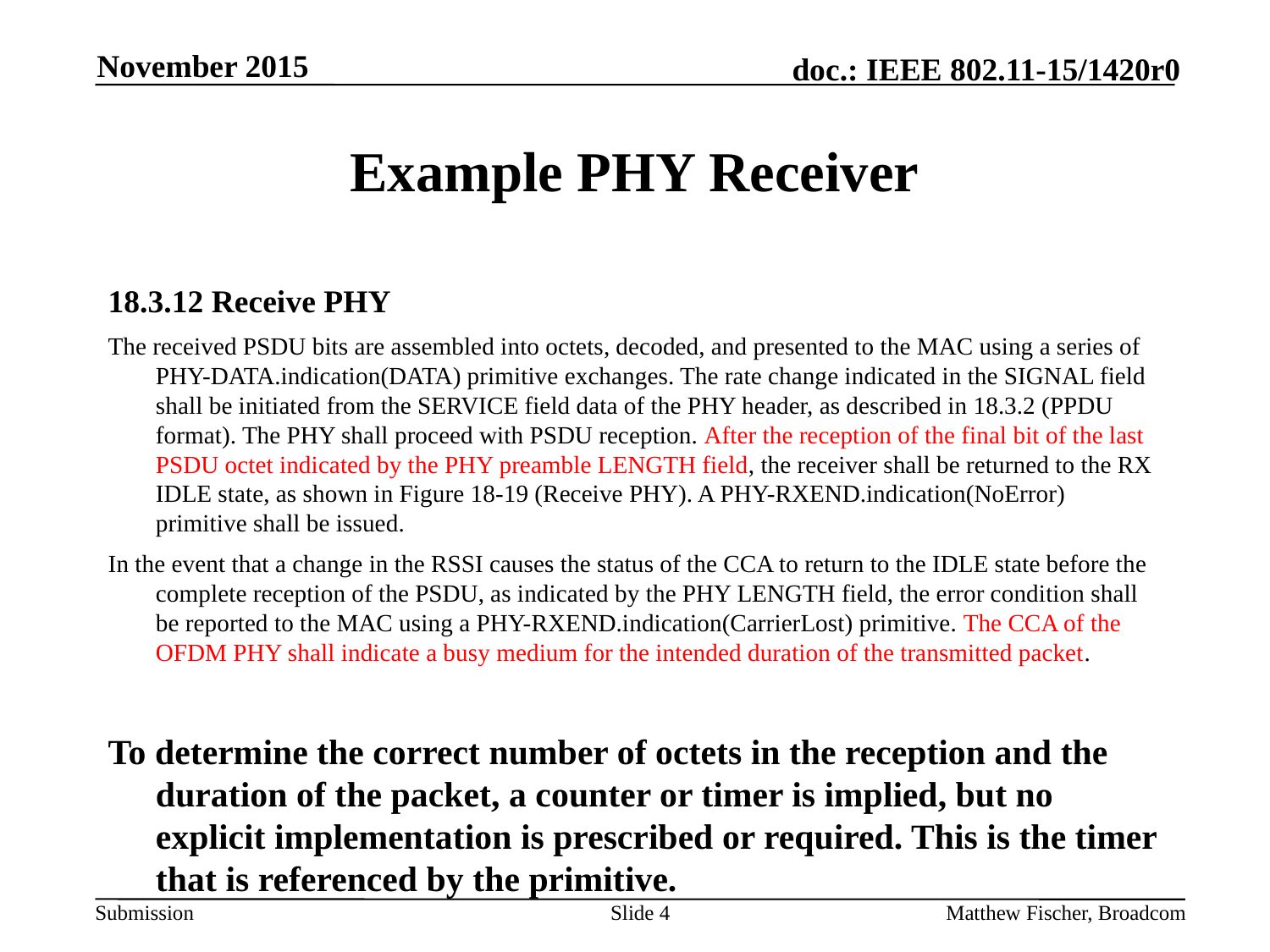

November 2015
# Example PHY Receiver
18.3.12 Receive PHY
The received PSDU bits are assembled into octets, decoded, and presented to the MAC using a series of PHY-DATA.indication(DATA) primitive exchanges. The rate change indicated in the SIGNAL field shall be initiated from the SERVICE field data of the PHY header, as described in 18.3.2 (PPDU format). The PHY shall proceed with PSDU reception. After the reception of the final bit of the last PSDU octet indicated by the PHY preamble LENGTH field, the receiver shall be returned to the RX IDLE state, as shown in Figure 18-19 (Receive PHY). A PHY-RXEND.indication(NoError) primitive shall be issued.
In the event that a change in the RSSI causes the status of the CCA to return to the IDLE state before the complete reception of the PSDU, as indicated by the PHY LENGTH field, the error condition shall be reported to the MAC using a PHY-RXEND.indication(CarrierLost) primitive. The CCA of the OFDM PHY shall indicate a busy medium for the intended duration of the transmitted packet.

To determine the correct number of octets in the reception and the duration of the packet, a counter or timer is implied, but no explicit implementation is prescribed or required. This is the timer that is referenced by the primitive.
Slide 4
Matthew Fischer, Broadcom